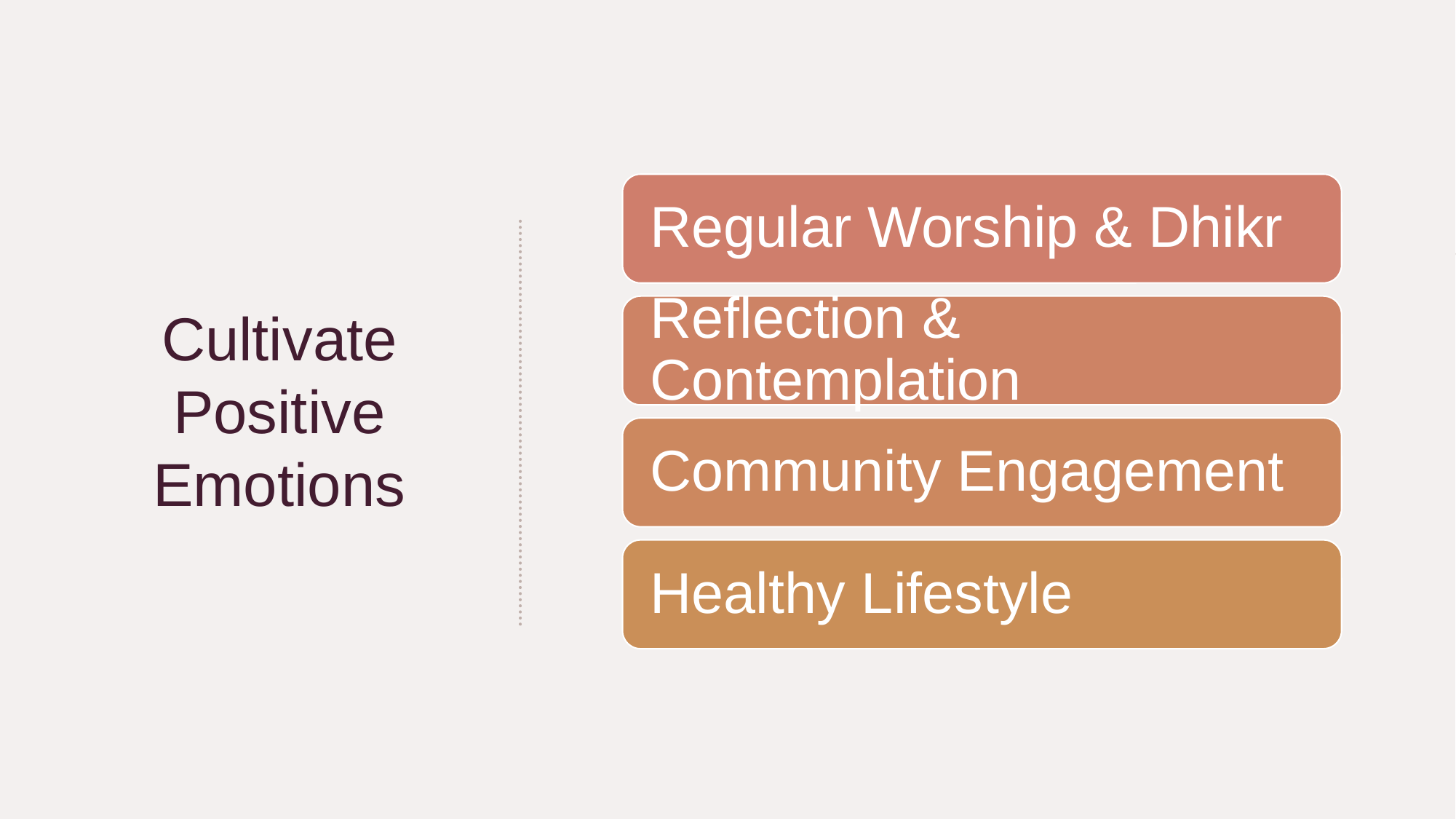

Regular Worship & Dhikr
Reflection & Contemplation
Community Engagement
Healthy Lifestyle
# Cultivate Positive Emotions